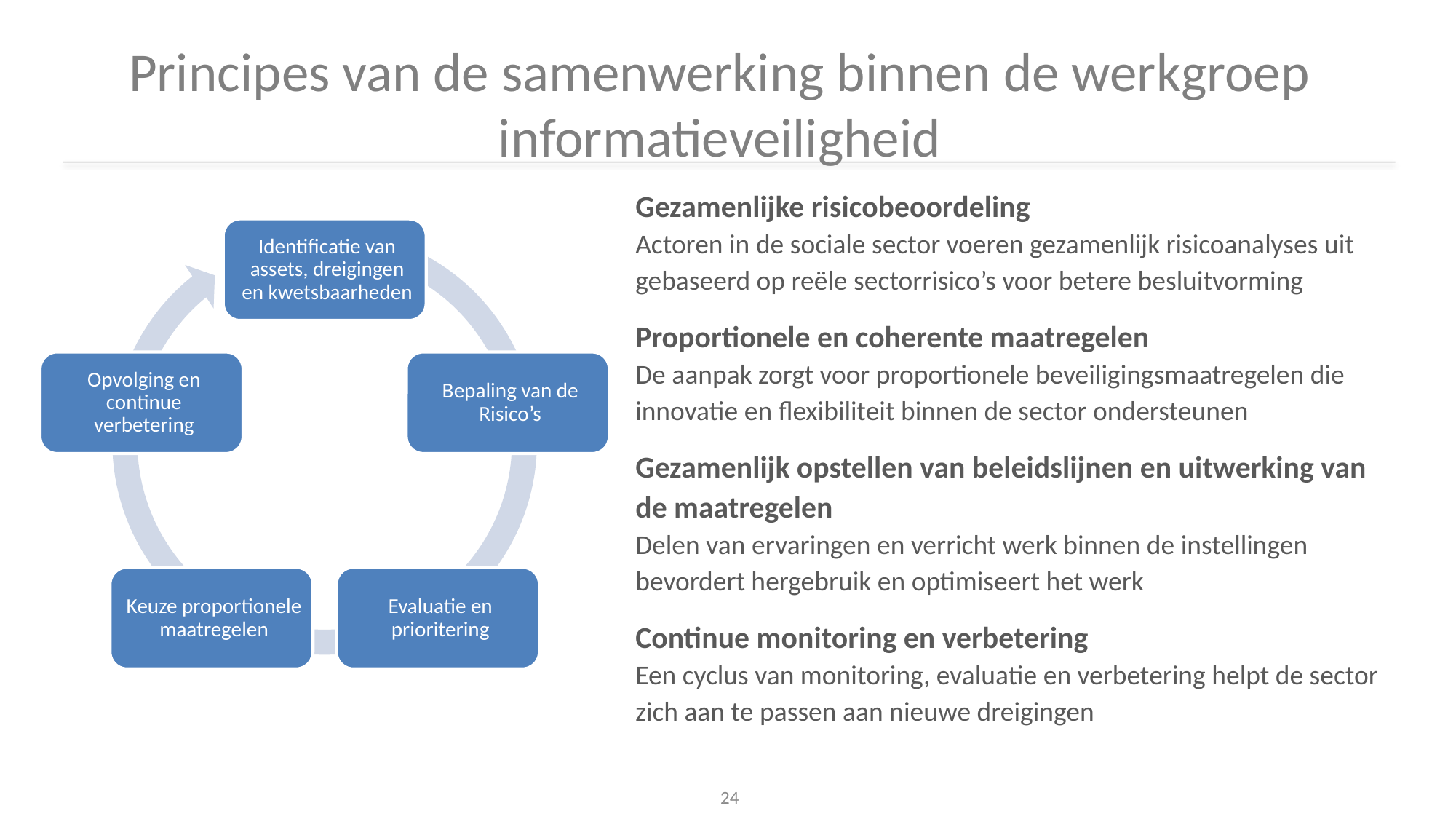

# Principes van de samenwerking binnen de werkgroep informatieveiligheid
Gezamenlijke risicobeoordeling
Actoren in de sociale sector voeren gezamenlijk risicoanalyses uit gebaseerd op reële sectorrisico’s voor betere besluitvorming
Proportionele en coherente maatregelen
De aanpak zorgt voor proportionele beveiligingsmaatregelen die innovatie en flexibiliteit binnen de sector ondersteunen
Gezamenlijk opstellen van beleidslijnen en uitwerking van de maatregelen
Delen van ervaringen en verricht werk binnen de instellingen bevordert hergebruik en optimiseert het werk
Continue monitoring en verbetering
Een cyclus van monitoring, evaluatie en verbetering helpt de sector zich aan te passen aan nieuwe dreigingen

Identificatie van assets, dreigingen en kwetsbaarheden
Bepaling van de Risico’s
Evaluatie en prioritering
Keuze proportionele maatregelen
Opvolging en continue verbetering

24